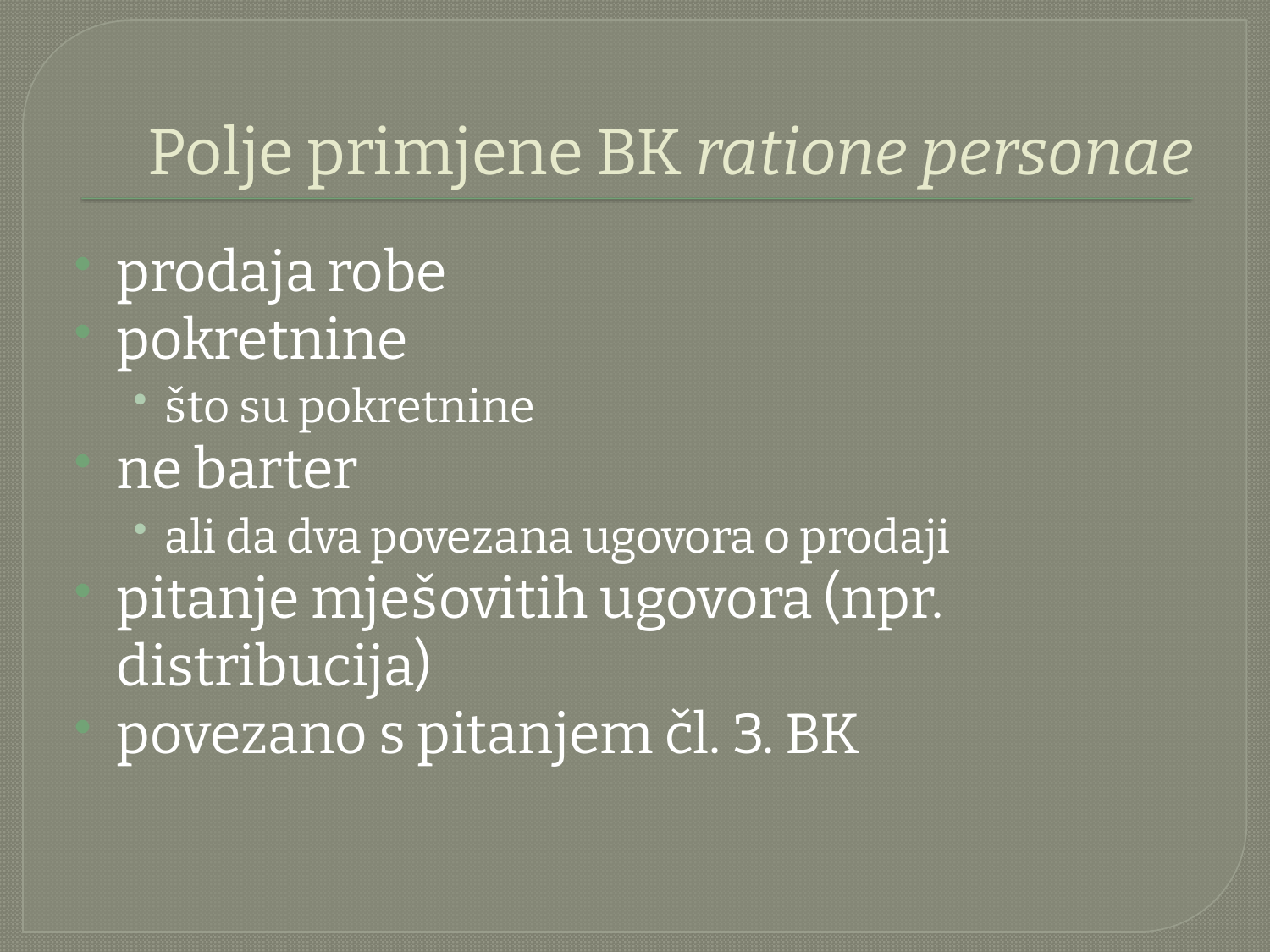

# Polje primjene BK ratione personae
prodaja robe
pokretnine
što su pokretnine
ne barter
ali da dva povezana ugovora o prodaji
pitanje mješovitih ugovora (npr. distribucija)
povezano s pitanjem čl. 3. BK